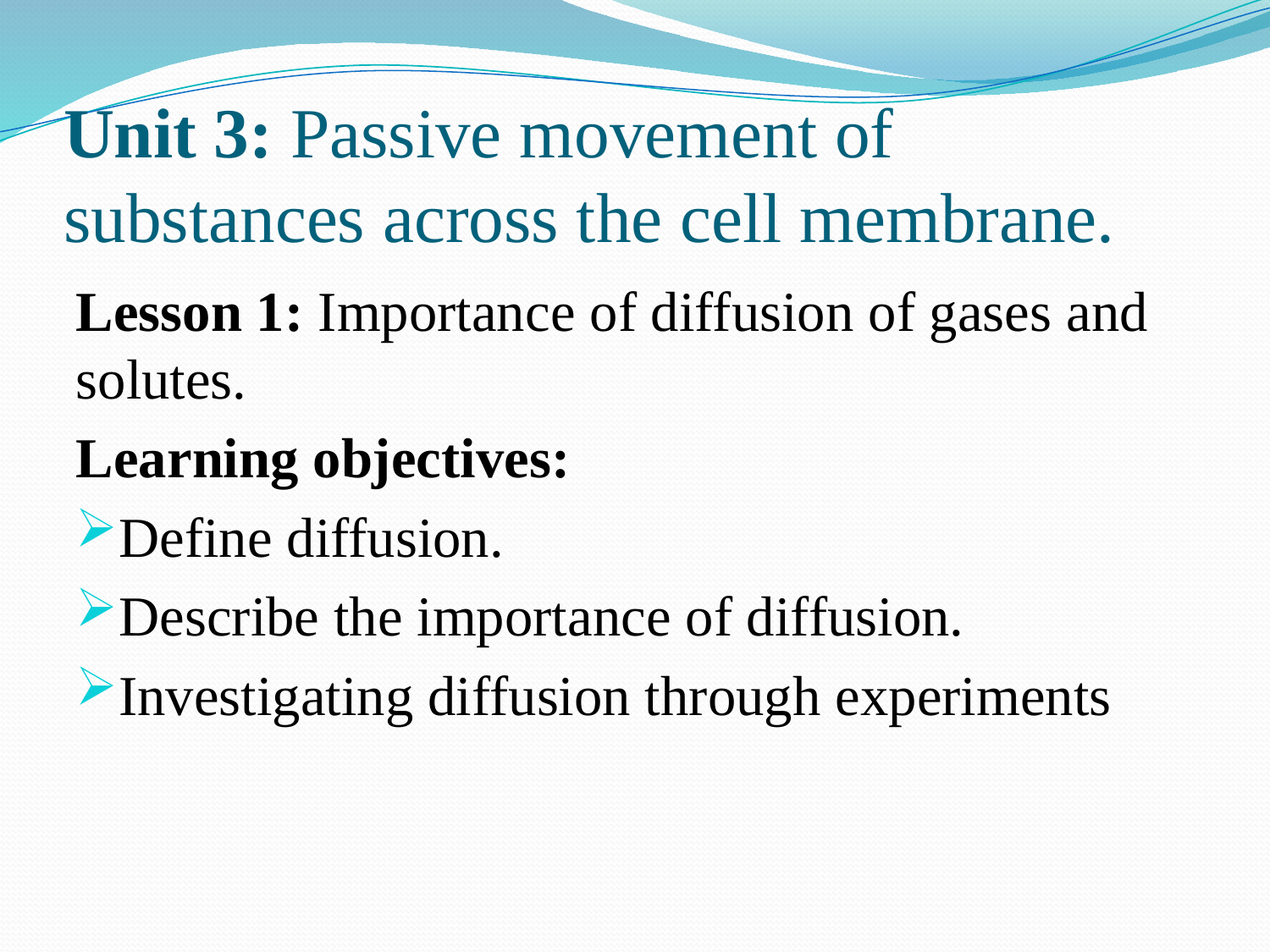

# Unit 3: Passive movement of substances across the cell membrane.
Lesson 1: Importance of diffusion of gases and solutes.
Learning objectives:
Define diffusion.
Describe the importance of diffusion.
Investigating diffusion through experiments